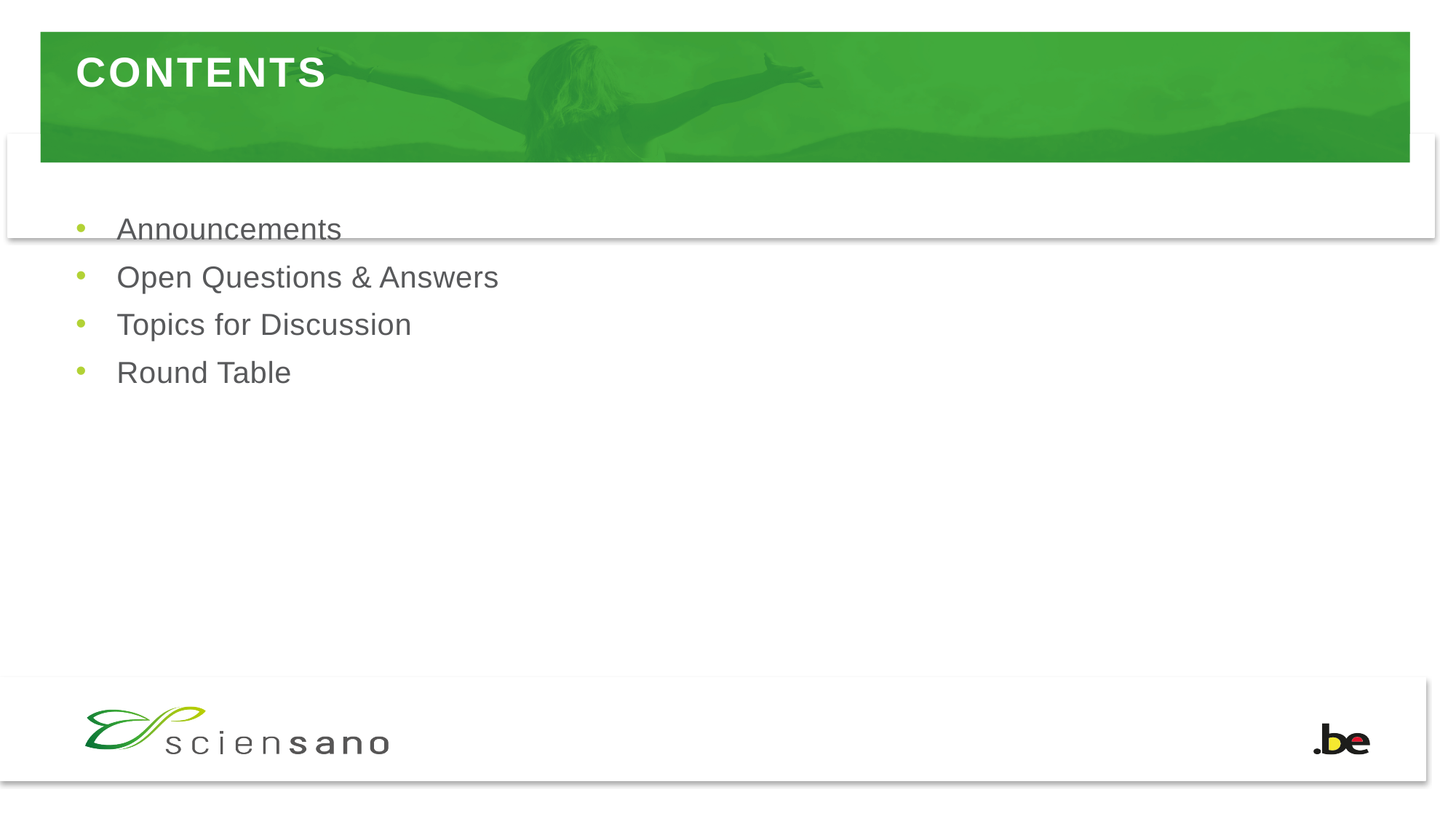

# CONTENTS
Announcements
Open Questions & Answers
Topics for Discussion
Round Table